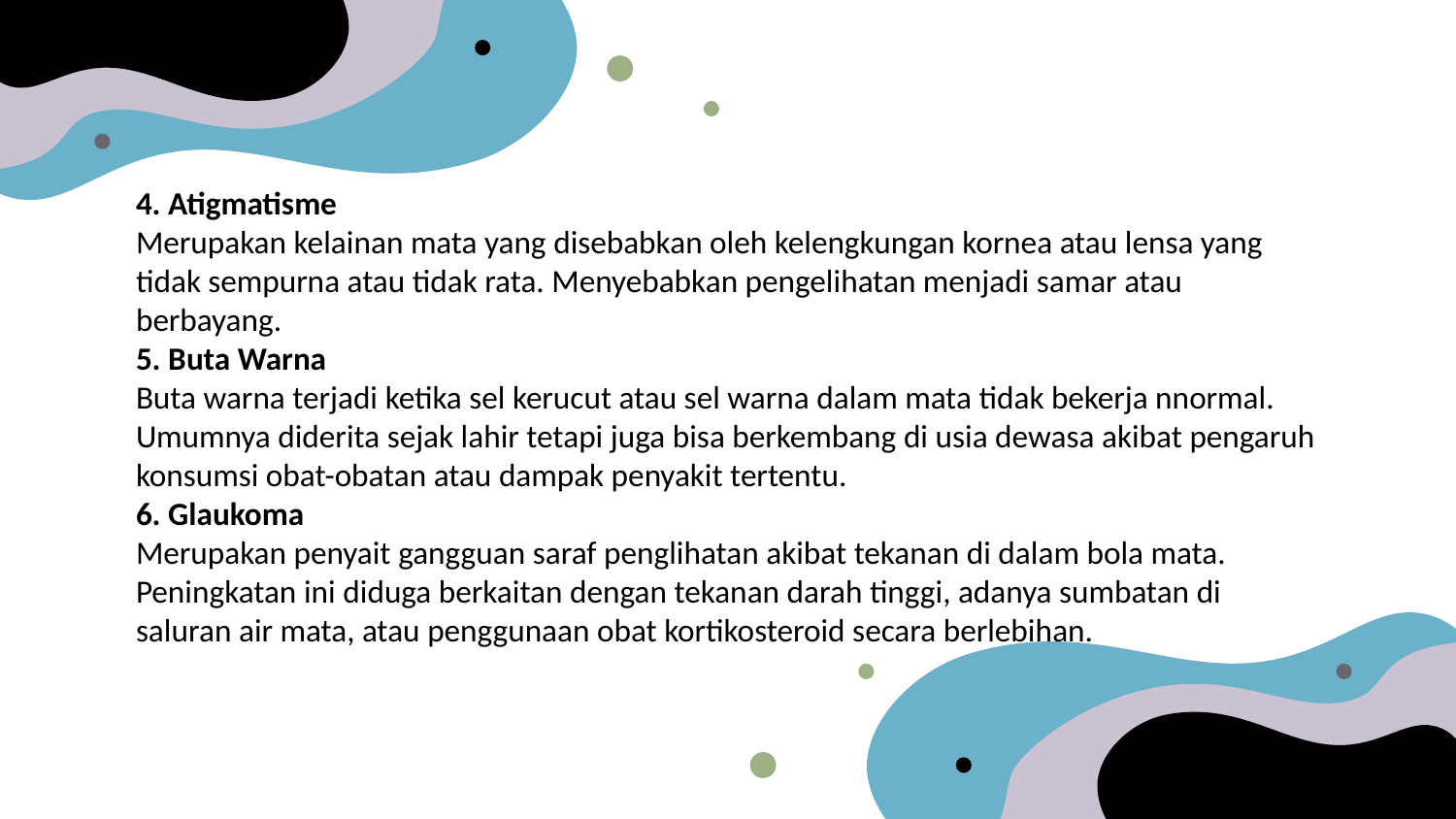

4. Atigmatisme
Merupakan kelainan mata yang disebabkan oleh kelengkungan kornea atau lensa yang tidak sempurna atau tidak rata. Menyebabkan pengelihatan menjadi samar atau berbayang.
5. Buta Warna
Buta warna terjadi ketika sel kerucut atau sel warna dalam mata tidak bekerja nnormal. Umumnya diderita sejak lahir tetapi juga bisa berkembang di usia dewasa akibat pengaruh konsumsi obat-obatan atau dampak penyakit tertentu.
6. Glaukoma
Merupakan penyait gangguan saraf penglihatan akibat tekanan di dalam bola mata. Peningkatan ini diduga berkaitan dengan tekanan darah tinggi, adanya sumbatan di saluran air mata, atau penggunaan obat kortikosteroid secara berlebihan.